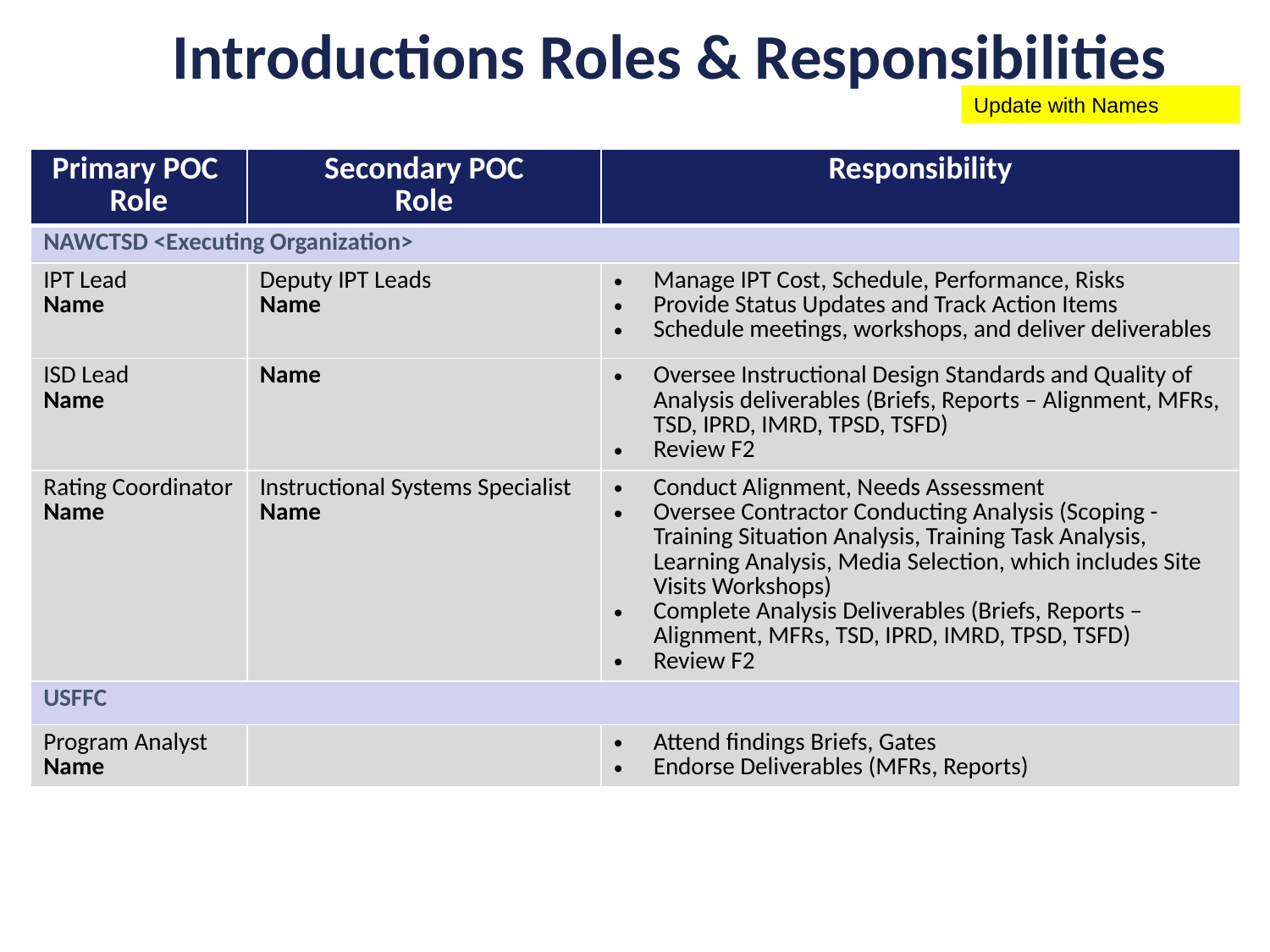

# Introductions Roles & Responsibilities
Update with Names
| Primary POC Role | Secondary POC Role | Responsibility |
| --- | --- | --- |
| NAWCTSD <Executing Organization> |  |  |
| IPT Lead Name | Deputy IPT Leads Name | Manage IPT Cost, Schedule, Performance, Risks Provide Status Updates and Track Action Items Schedule meetings, workshops, and deliver deliverables |
| ISD Lead Name | Name | Oversee Instructional Design Standards and Quality of Analysis deliverables (Briefs, Reports – Alignment, MFRs, TSD, IPRD, IMRD, TPSD, TSFD) Review F2 |
| Rating Coordinator Name | Instructional Systems Specialist Name | Conduct Alignment, Needs Assessment Oversee Contractor Conducting Analysis (Scoping - Training Situation Analysis, Training Task Analysis, Learning Analysis, Media Selection, which includes Site Visits Workshops) Complete Analysis Deliverables (Briefs, Reports – Alignment, MFRs, TSD, IPRD, IMRD, TPSD, TSFD) Review F2 |
| USFFC |  |  |
| Program Analyst Name |  | Attend findings Briefs, Gates Endorse Deliverables (MFRs, Reports) |